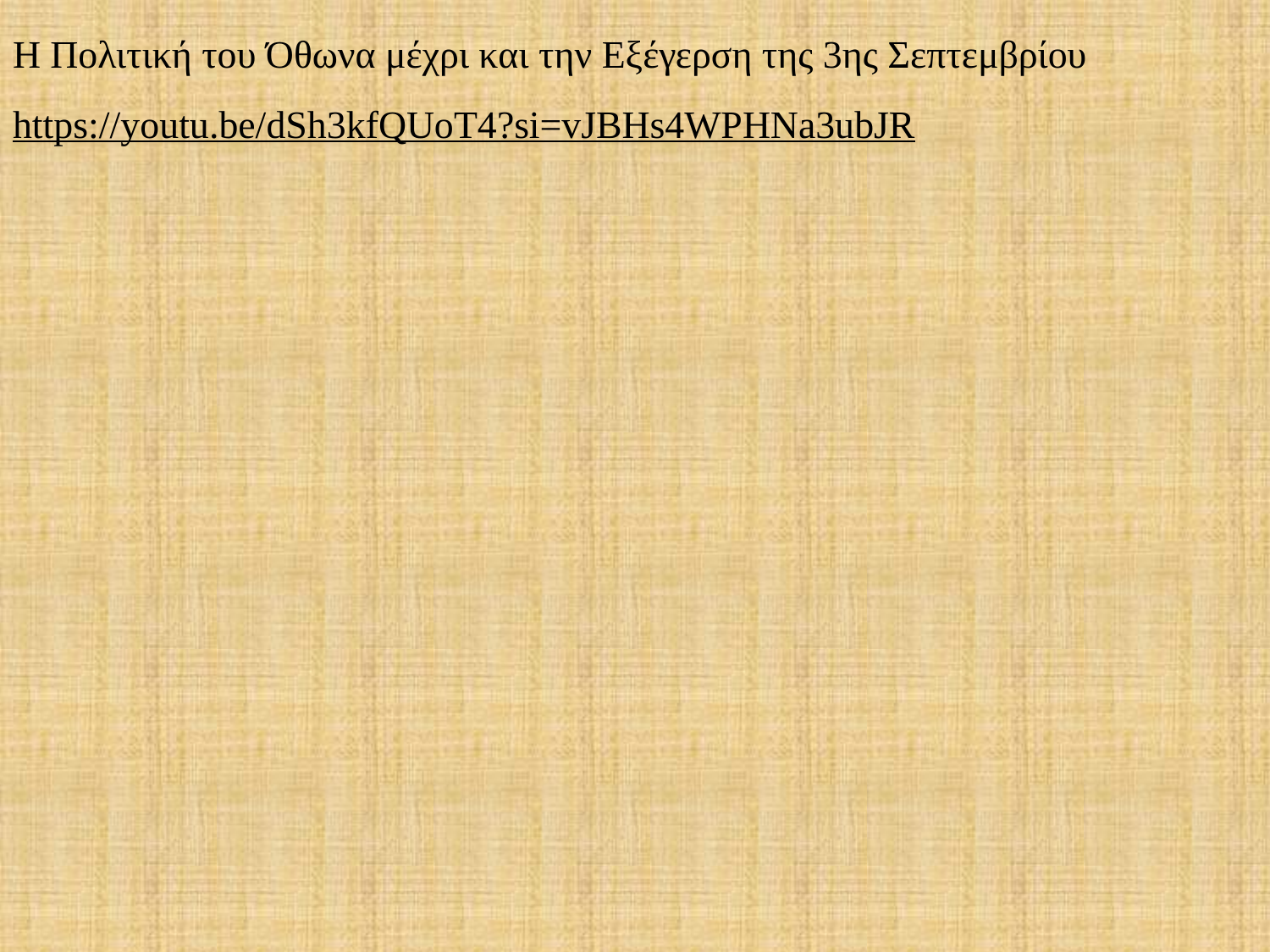

Η Πολιτική του Όθωνα μέχρι και την Εξέγερση της 3ης Σεπτεμβρίου
https://youtu.be/dSh3kfQUoT4?si=vJBHs4WPHNa3ubJR